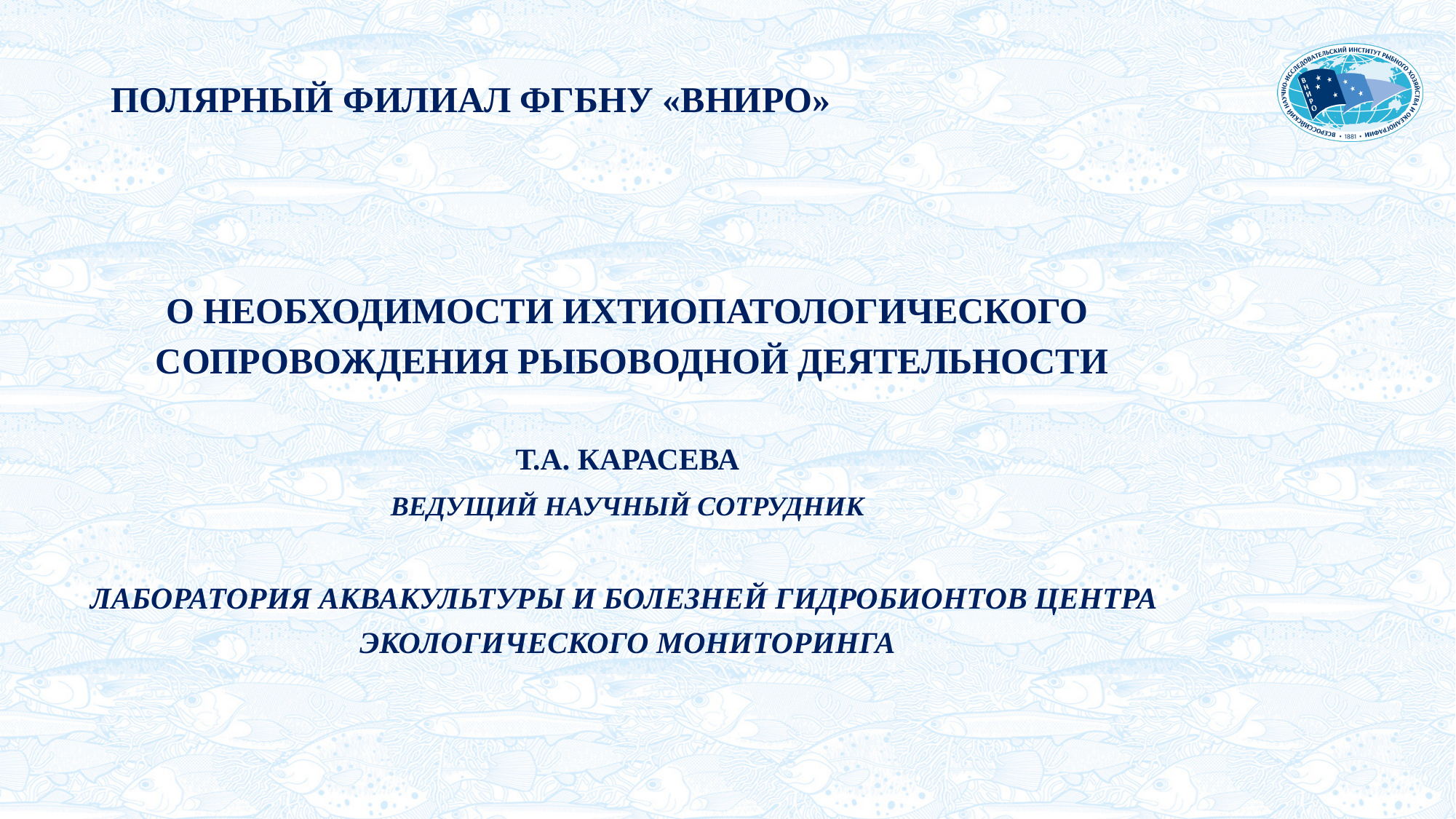

# ПОЛЯРНЫЙ ФИЛИАЛ ФГБНУ «ВНИРО»

О НЕОБХОДИМОСТИ ИХТИОПАТОЛОГИЧЕСКОГО
 СОПРОВОЖДЕНИЯ РЫБОВОДНОЙ ДЕЯТЕЛЬНОСТИ

Т.А. КАРАСЕВА
ВЕДУЩИЙ НАУЧНЫЙ СОТРУДНИК

ЛАБОРАТОРИЯ АКВАКУЛЬТУРЫ И БОЛЕЗНЕЙ ГИДРОБИОНТОВ ЦЕНТРА
ЭКОЛОГИЧЕСКОГО МОНИТОРИНГА